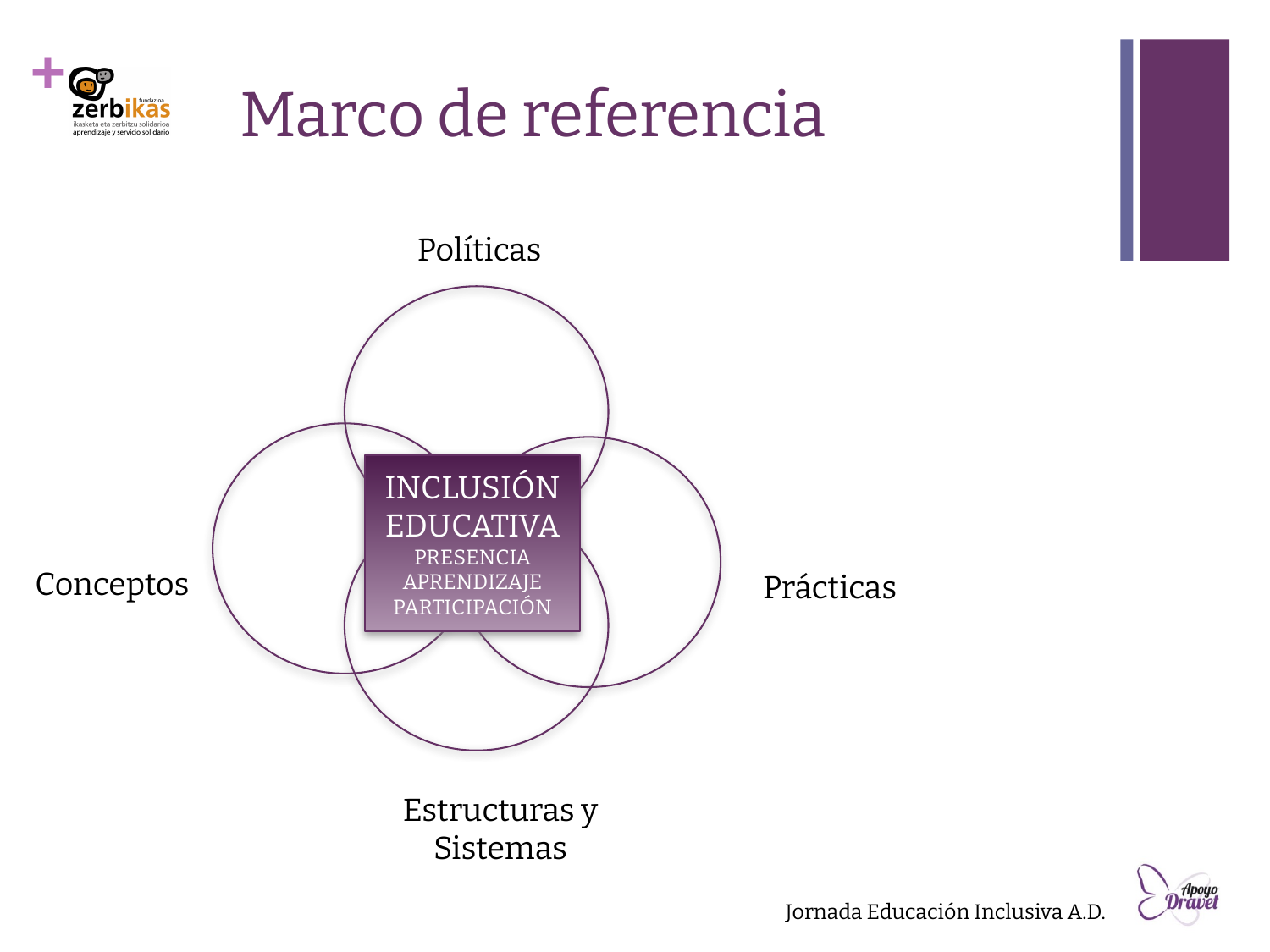

# Marco de referencia
Políticas

INCLUSIÓN EDUCATIVA
PRESENCIA
APRENDIZAJE
PARTICIPACIÓN

Conceptos
Prácticas
Estructuras y Sistemas